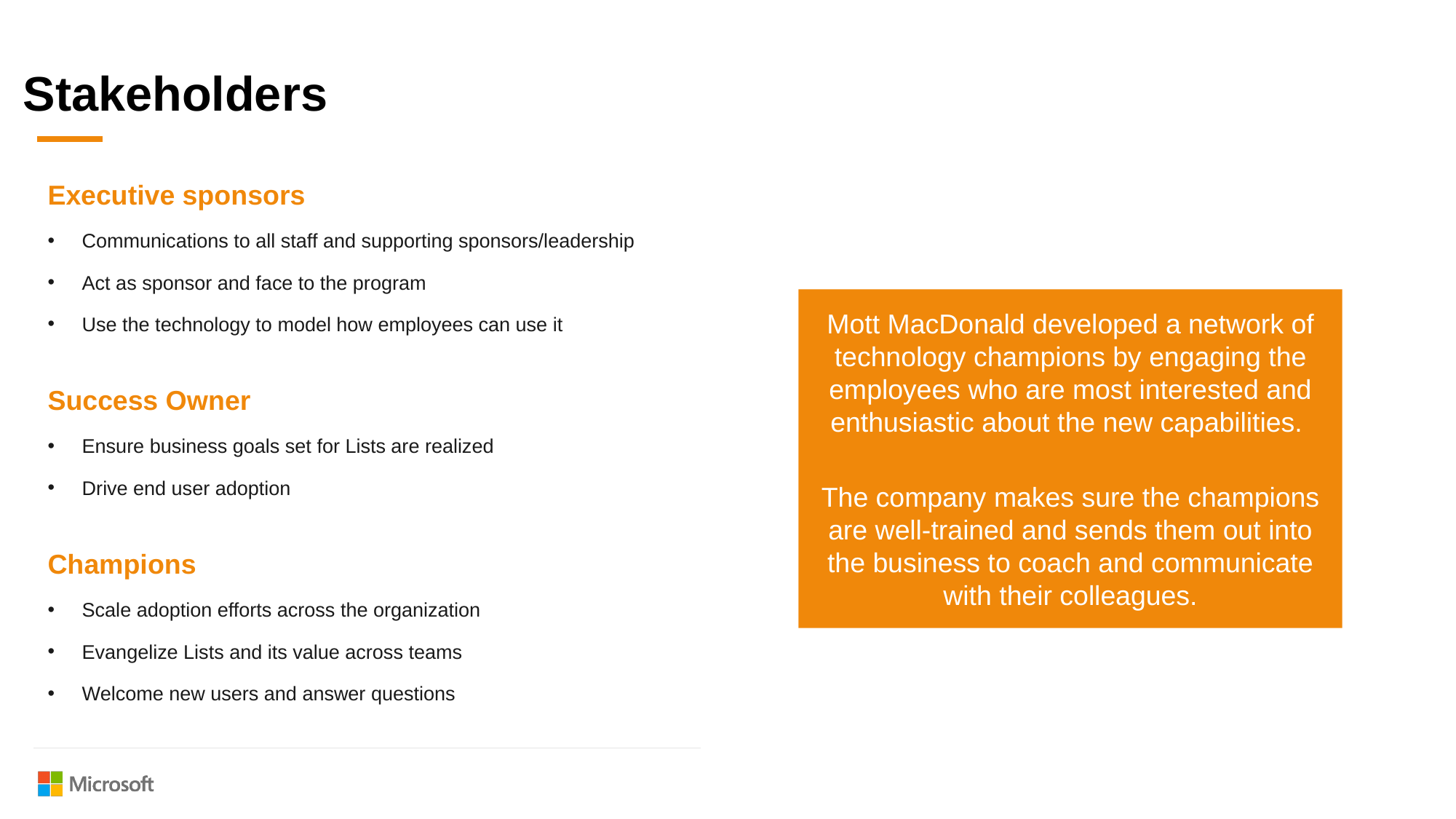

Stakeholders
Executive sponsors
Communications to all staff and supporting sponsors/leadership
Act as sponsor and face to the program
Use the technology to model how employees can use it
Success Owner
Ensure business goals set for Lists are realized
Drive end user adoption
Champions
Scale adoption efforts across the organization
Evangelize Lists and its value across teams
Welcome new users and answer questions
Mott MacDonald developed a network of technology champions by engaging the employees who are most interested and enthusiastic about the new capabilities.
The company makes sure the champions are well-trained and sends them out into the business to coach and communicate with their colleagues.